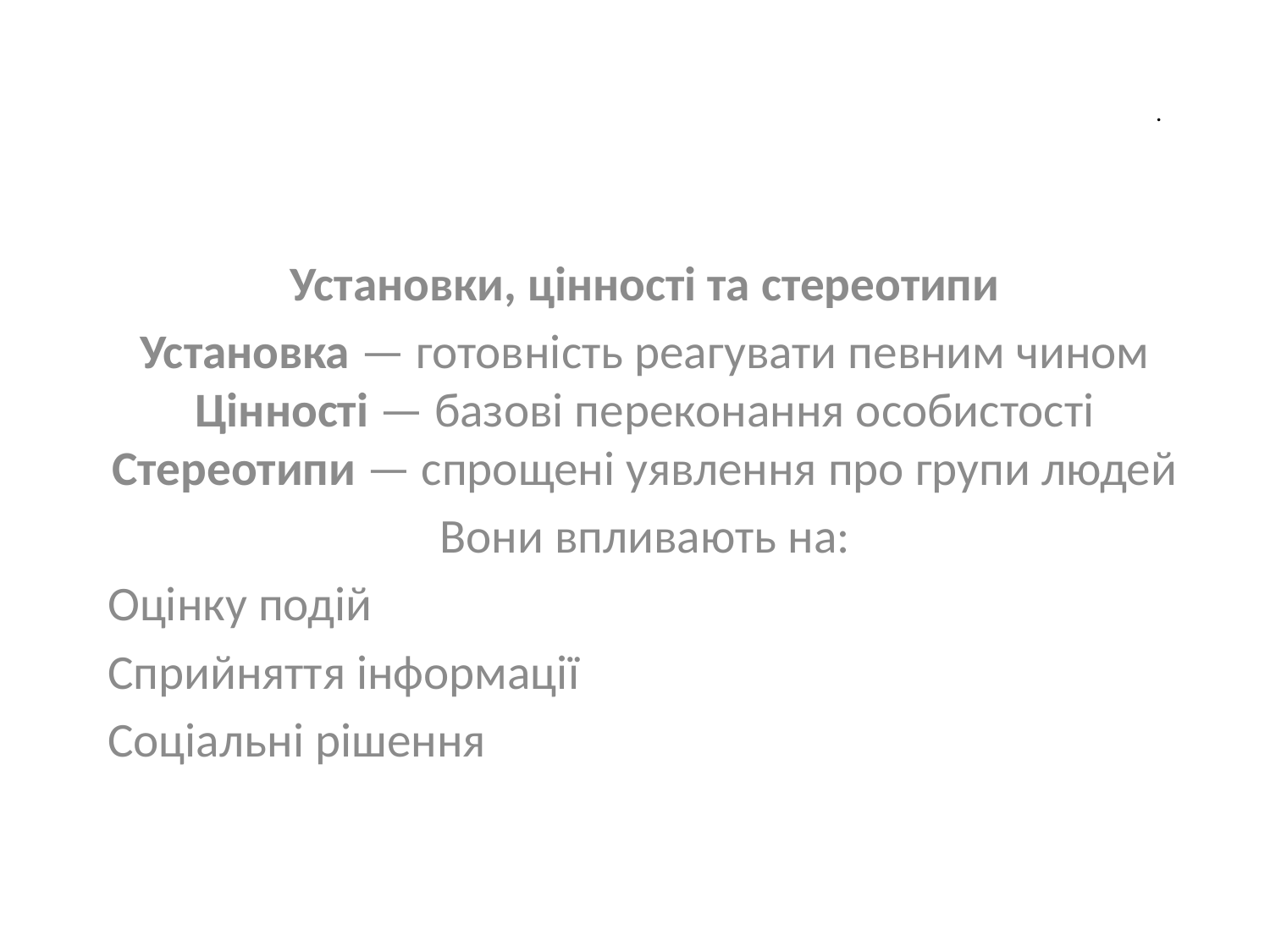

# .
Установки, цінності та стереотипи
Установка — готовність реагувати певним чином
Цінності — базові переконання особистості
Стереотипи — спрощені уявлення про групи людей
Вони впливають на:
Оцінку подій
Сприйняття інформації
Соціальні рішення